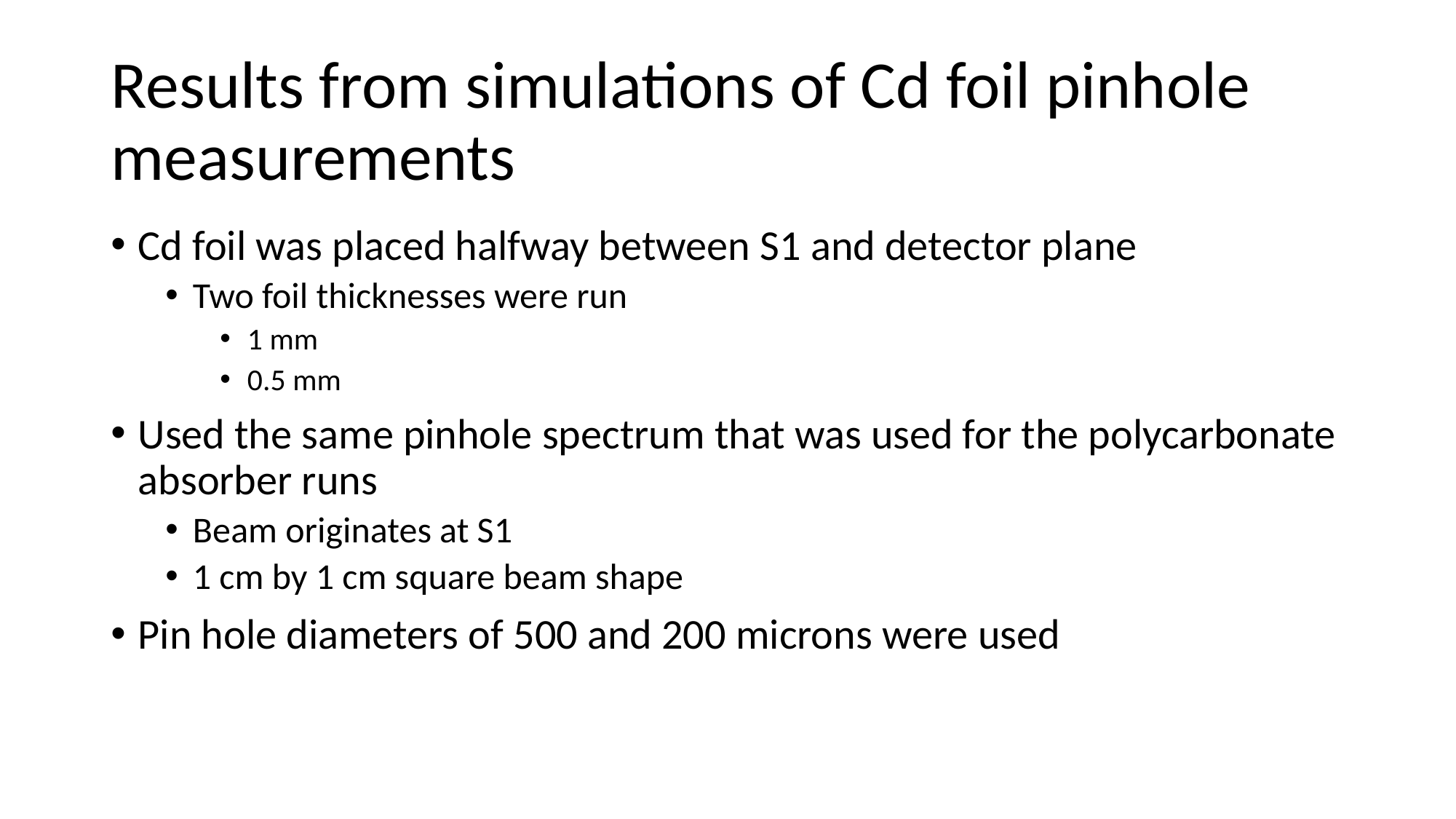

# Results from simulations of Cd foil pinhole measurements
Cd foil was placed halfway between S1 and detector plane
Two foil thicknesses were run
1 mm
0.5 mm
Used the same pinhole spectrum that was used for the polycarbonate absorber runs
Beam originates at S1
1 cm by 1 cm square beam shape
Pin hole diameters of 500 and 200 microns were used